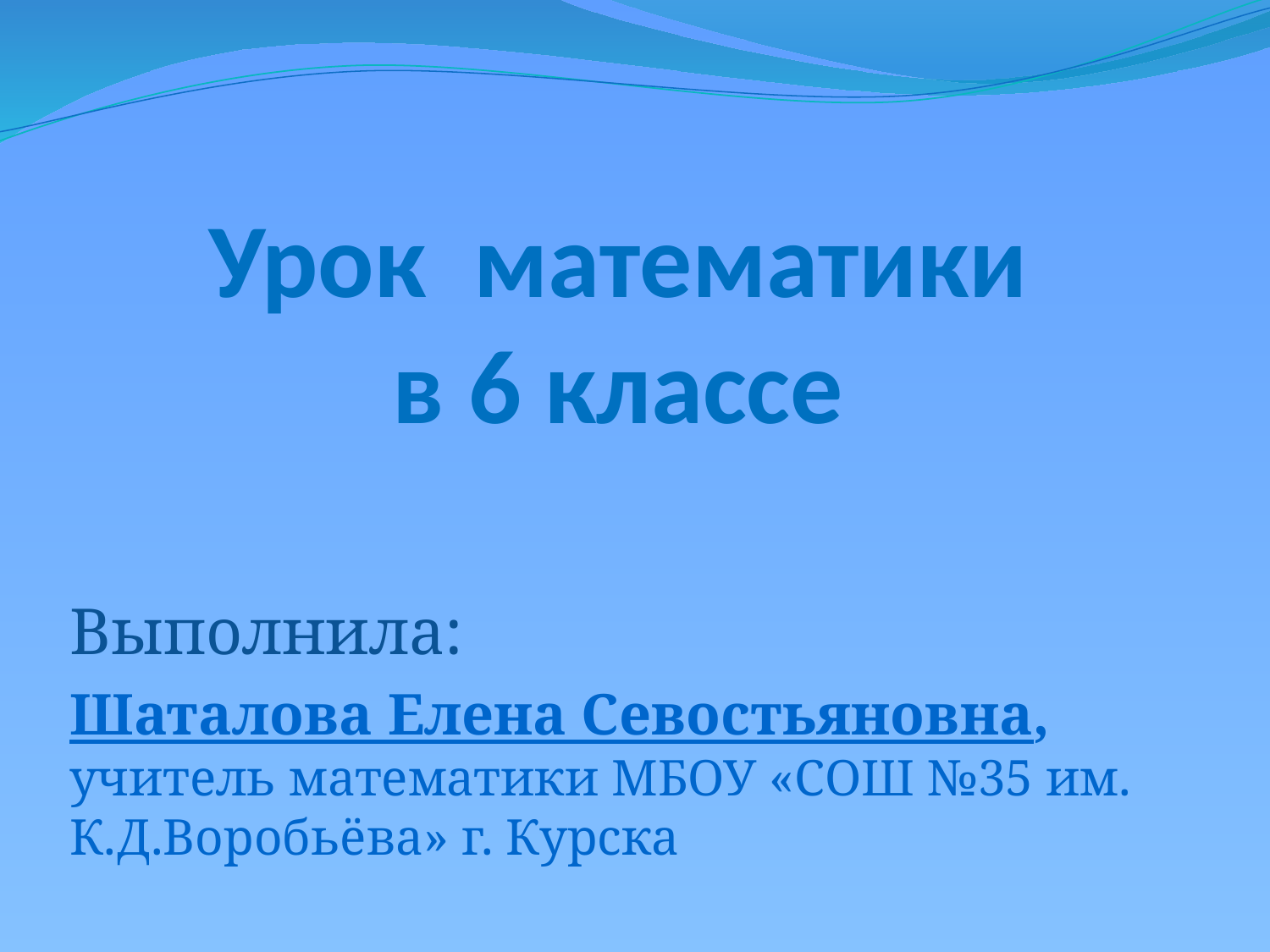

# Урок  математики в 6 классе
Выполнила:
Шаталова Елена Севостьяновна, учитель математики МБОУ «СОШ №35 им. К.Д.Воробьёва» г. Курска